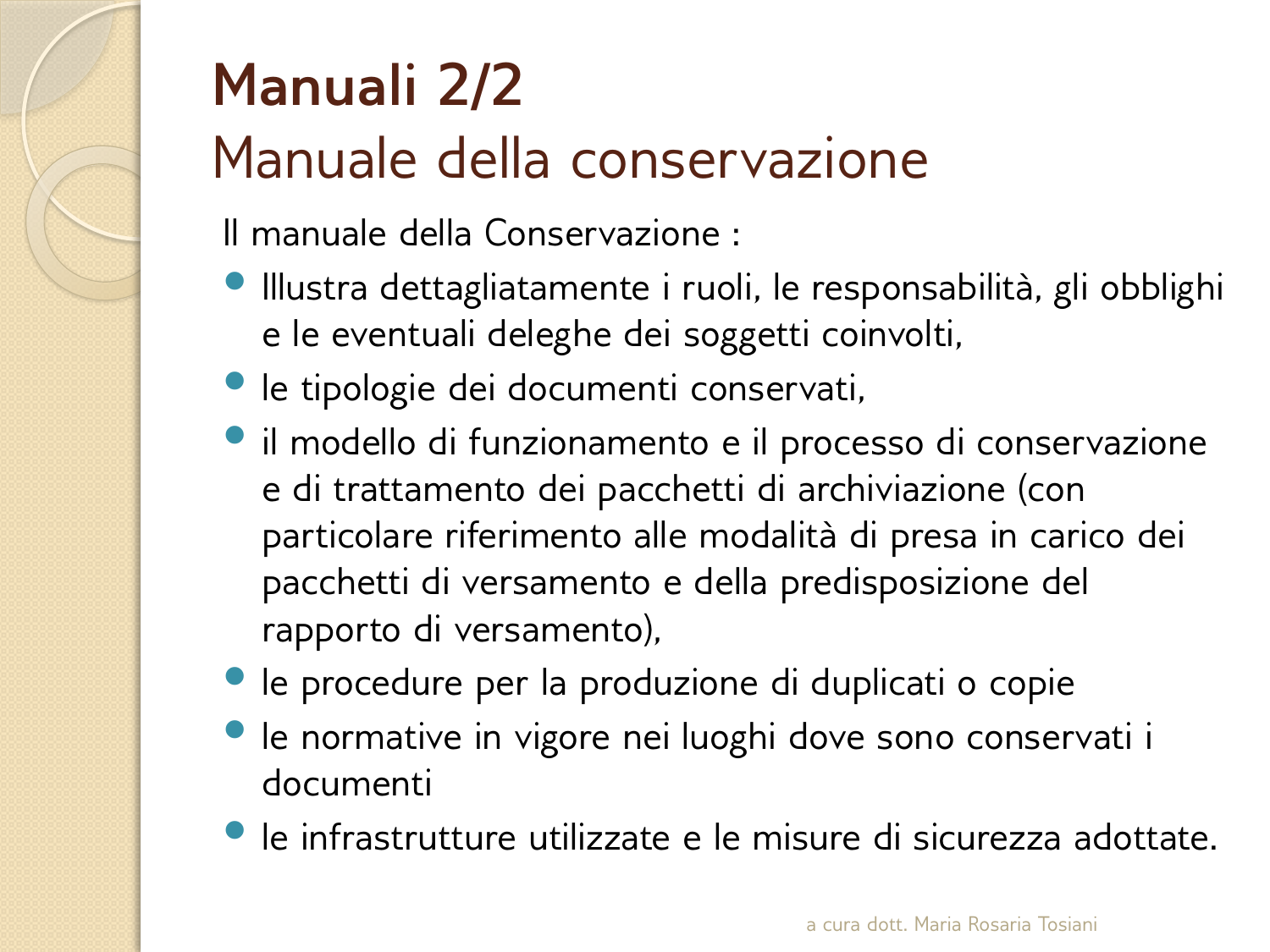

# Manuali 2/2 Manuale della conservazione
Il manuale della Conservazione :
Illustra dettagliatamente i ruoli, le responsabilità, gli obblighi e le eventuali deleghe dei soggetti coinvolti,
le tipologie dei documenti conservati,
il modello di funzionamento e il processo di conservazione e di trattamento dei pacchetti di archiviazione (con particolare riferimento alle modalità di presa in carico dei pacchetti di versamento e della predisposizione del rapporto di versamento),
le procedure per la produzione di duplicati o copie
le normative in vigore nei luoghi dove sono conservati i documenti
le infrastrutture utilizzate e le misure di sicurezza adottate.

a cura dott. Maria Rosaria Tosiani